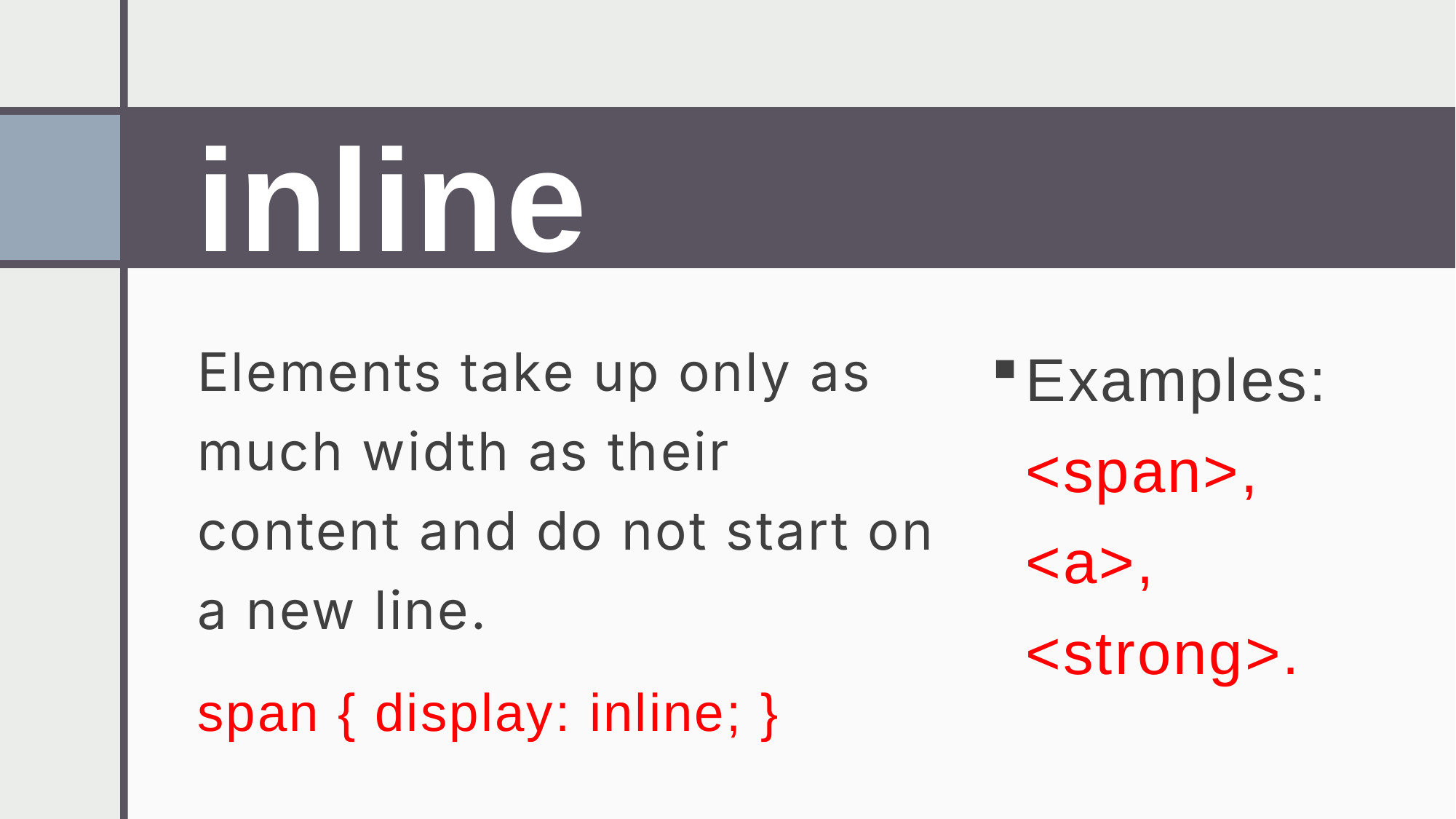

# inline
Elements take up only as much width as their content and do not start on a new line.
span { display: inline; }

Examples: <span>, <a>, <strong>.